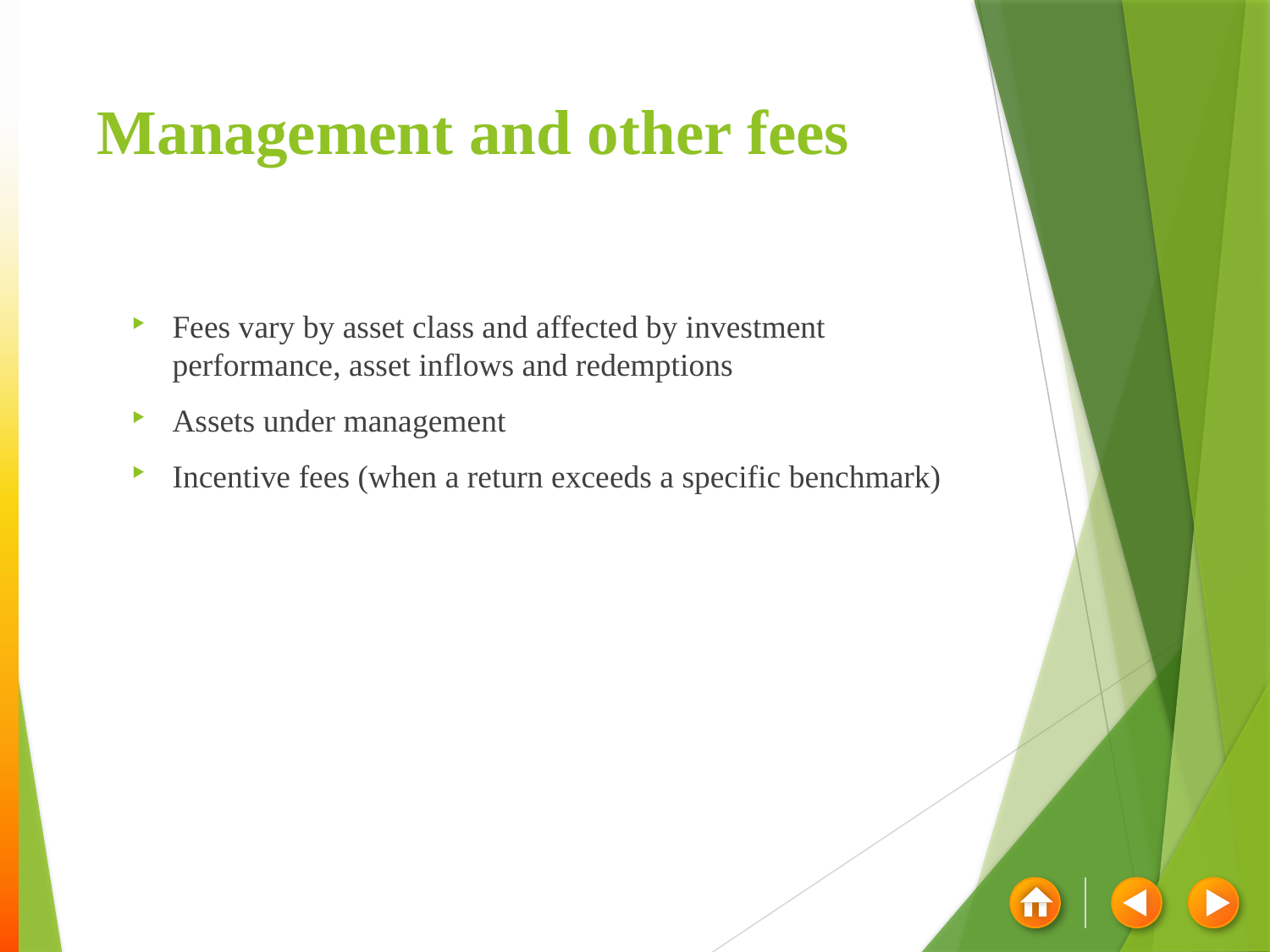

# Management and other fees
Fees vary by asset class and affected by investment performance, asset inflows and redemptions
Assets under management
Incentive fees (when a return exceeds a specific benchmark)